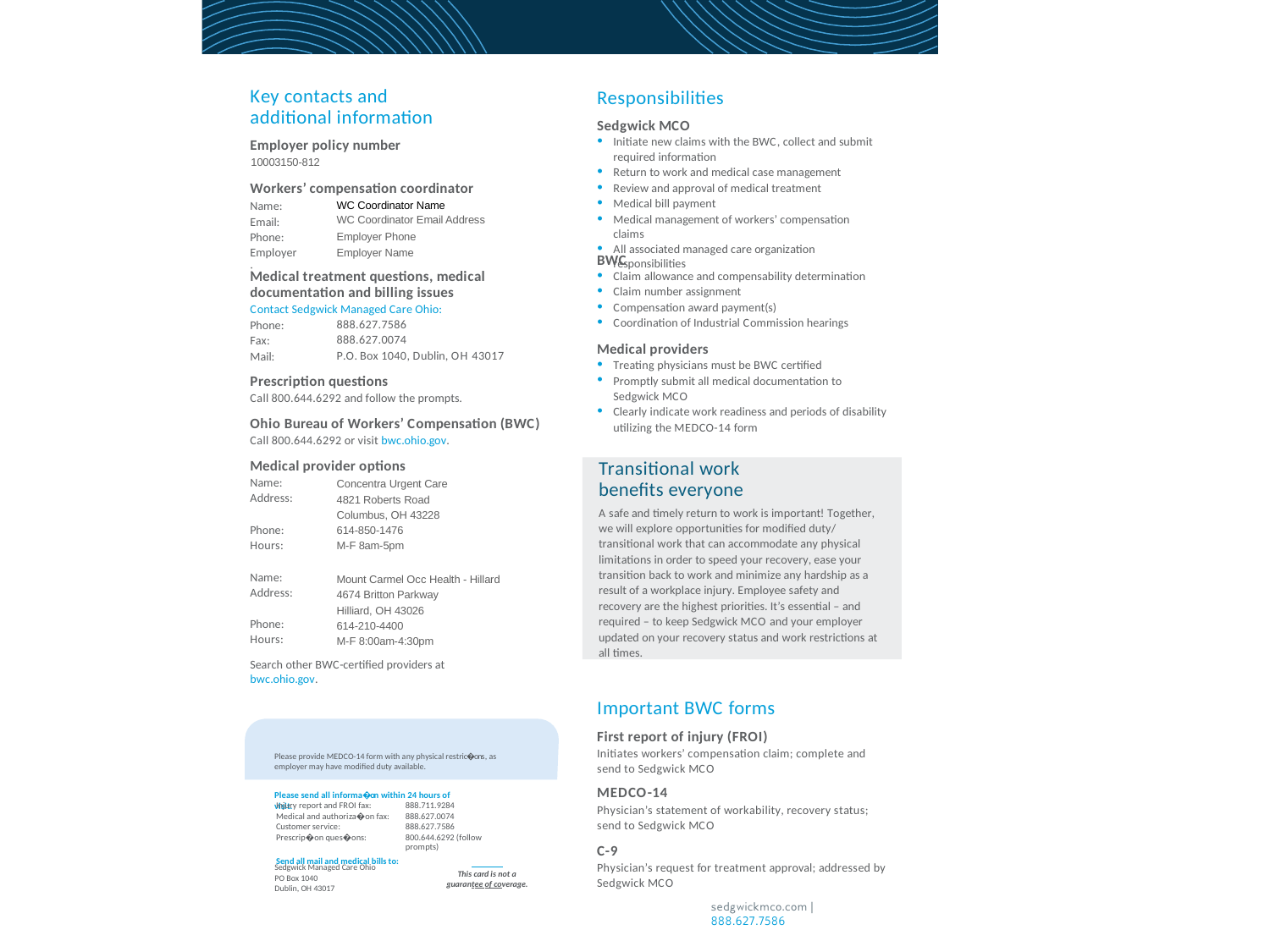

Responsibilities
Sedgwick MCO
Key contacts and additional information
Employer policy number
10003150-812
Initiate new claims with the BWC, collect and submit required information
Return to work and medical case management
Review and approval of medical treatment
Medical bill payment
Medical management of workers’ compensation claims
All associated managed care organization responsibilities
Workers’ compensation coordinator
WC Coordinator Name
WC Coordinator Email Address
Employer Phone
Employer Name
Name: Email: Phone: Employer:
BWC
Claim allowance and compensability determination
Claim number assignment
Compensation award payment(s)
Coordination of Industrial Commission hearings
Medical treatment questions, medical documentation and billing issues Contact Sedgwick Managed Care Ohio:
Phone: Fax: Mail:
888.627.7586
888.627.0074
P.O. Box 1040, Dublin, OH 43017
Medical providers
Treating physicians must be BWC certified
Promptly submit all medical documentation to Sedgwick MCO
Clearly indicate work readiness and periods of disability utilizing the MEDCO-14 form
Prescription questions
Call 800.644.6292 and follow the prompts.
Ohio Bureau of Workers’ Compensation (BWC)
Call 800.644.6292 or visit bwc.ohio.gov.
Medical provider options
Transitional work benefits everyone
A safe and timely return to work is important! Together, we will explore opportunities for modified duty/ transitional work that can accommodate any physical limitations in order to speed your recovery, ease your transition back to work and minimize any hardship as a result of a workplace injury. Employee safety and recovery are the highest priorities. It’s essential – and required – to keep Sedgwick MCO and your employer updated on your recovery status and work restrictions at all times.
Name: Address:
Concentra Urgent Care 4821 Roberts Road
Columbus, OH 43228
614-850-1476
M-F 8am-5pm
Phone: Hours:
Name: Address:
Mount Carmel Occ Health - Hillard 4674 Britton Parkway
Hilliard, OH 43026
614-210-4400
M-F 8:00am-4:30pm
Phone: Hours:
Search other BWC-certified providers at bwc.ohio.gov.
Important BWC forms
First report of injury (FROI)
Initiates workers’ compensation claim; complete and send to Sedgwick MCO

Please provide MEDCO-14 form with any physical restric�ons, as employer may have modiﬁed duty available.
MEDCO-14
Physician’s statement of workability, recovery status; send to Sedgwick MCO
Please send all informa�on within 24 hours of visit.
| Injury report and FROI fax: | 888.711.9284 |
| --- | --- |
| Medical and authoriza�on fax: | 888.627.0074 |
| Customer service: | 888.627.7586 |
| Prescrip�on ques�ons: Send all mail and medical bills to: | 800.644.6292 (follow prompts) |
C-9
Physician’s request for treatment approval; addressed by Sedgwick MCO
sedgwickmco.com | 888.627.7586
Sedgwick Managed Care Ohio
PO Box 1040
Dublin, OH 43017

This card is not a guarantee of coverage.